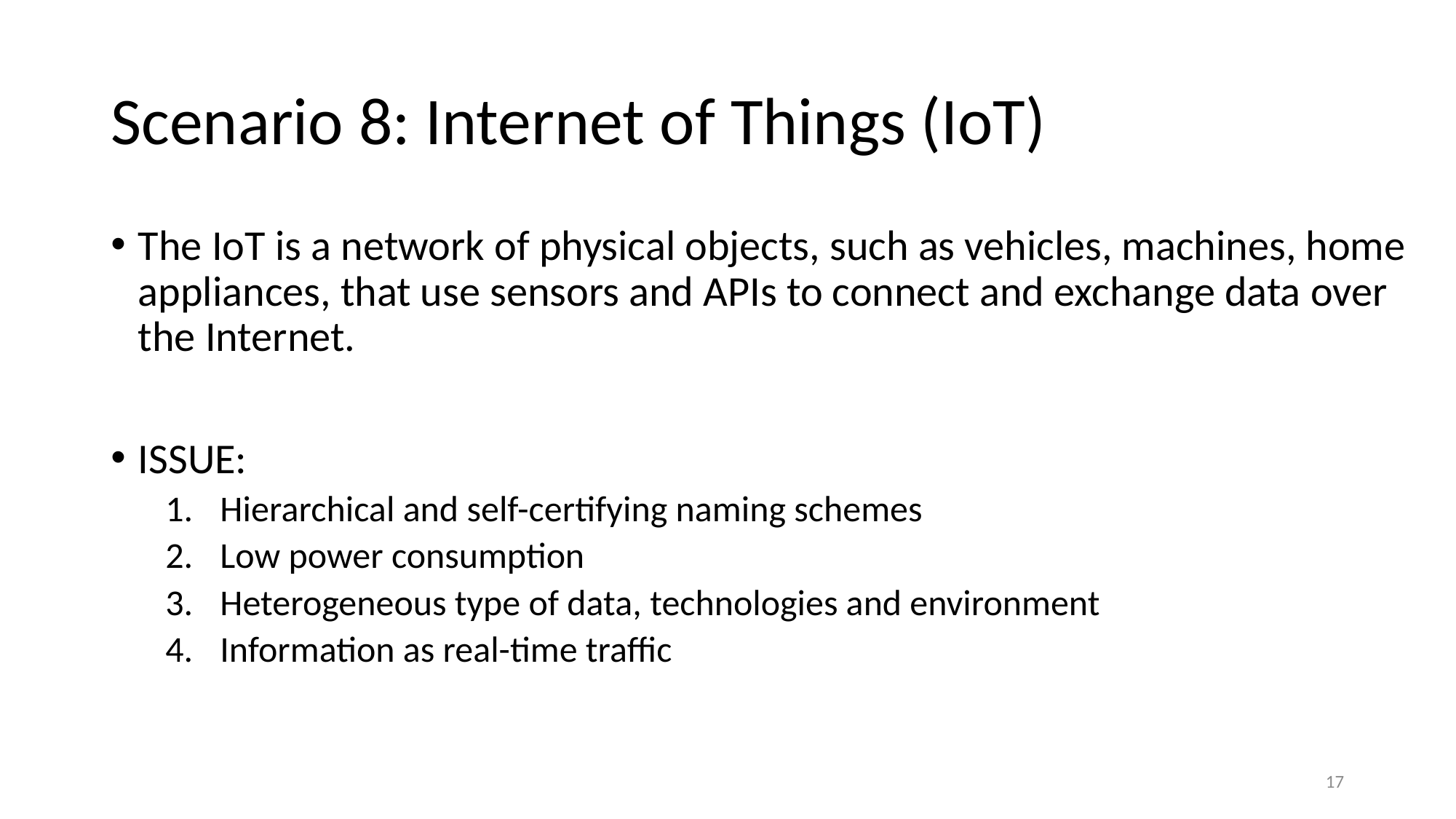

# Scenario 8: Internet of Things (IoT)
The IoT is a network of physical objects, such as vehicles, machines, home appliances, that use sensors and APIs to connect and exchange data over the Internet.

ISSUE:
Hierarchical and self-certifying naming schemes
Low power consumption
Heterogeneous type of data, technologies and environment
Information as real-time traffic
17